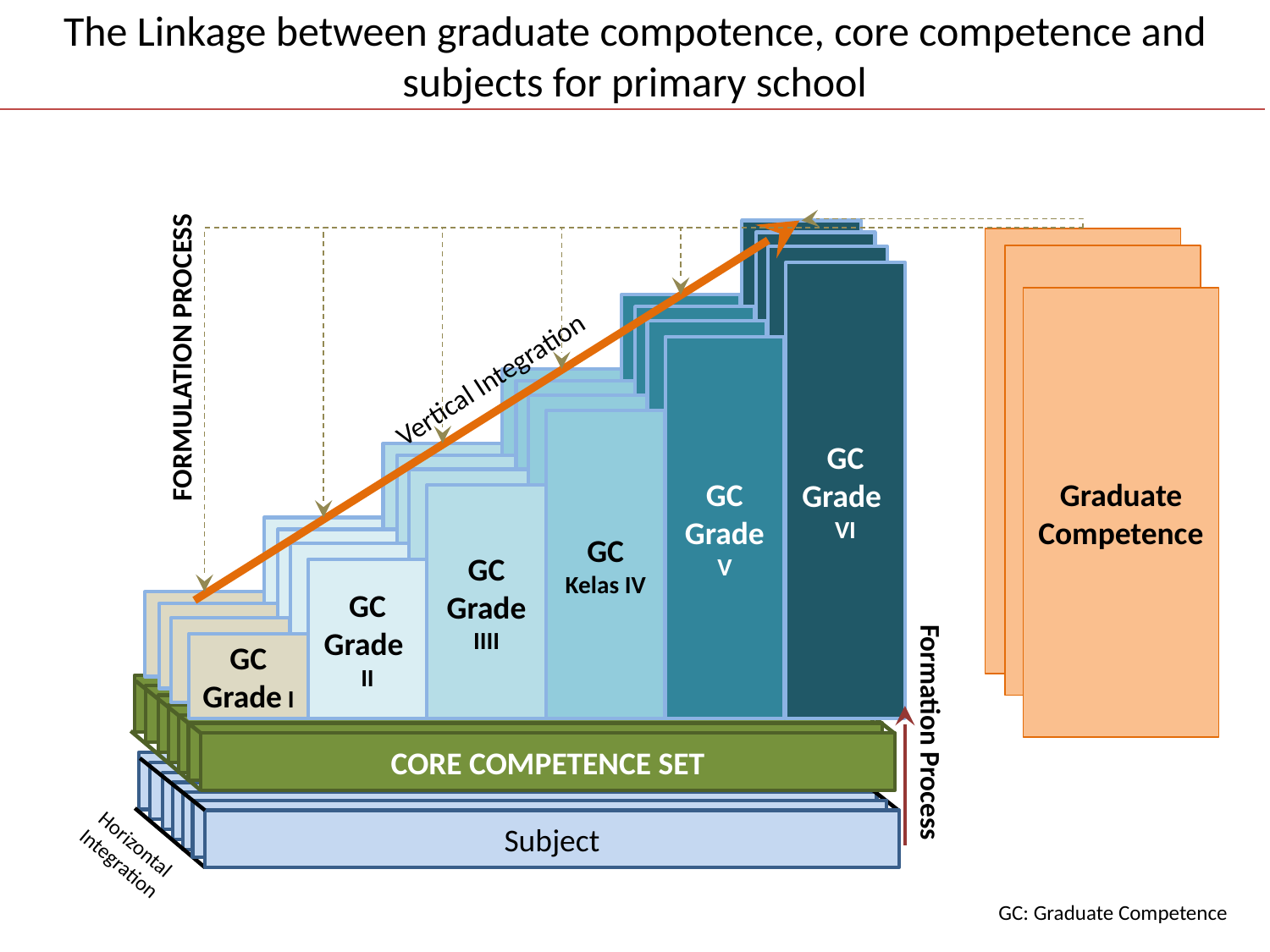

# The Linkage between graduate compotence, core competence and subjects for primary school
KI
Kelas VI
KI
Kelas V
KI
Kelas IV
KI
Kelas IIII
KI
Kelas II
KI
Kelas I
Kompetensi
Lulusan
KI
Kelas VI
KI
Kelas V
KI
Kelas IV
KI
Kelas IIII
KI
Kelas II
KI
Kelas I
Kompetensi
Lulusan
KI
Kelas VI
KI
Kelas V
KI
Kelas IV
KI
Kelas IIII
KI
Kelas II
KI
Kelas I
GC
Grade  VI
GC
Grade V
GC
Kelas IV
GC
Grade IIII
GC
Grade  II
GC
Grade I
Graduate Competence
FORMULATION PROCESS
Vertical Integration
Mata Pelajaran
Mata Pelajaran
Mata Pelajaran
Mata Pelajaran
Mata Pelajaran
Mata Pelajaran
CORE COMPETENCE SET
Formation Process
Mata Pelajaran
Mata Pelajaran
Mata Pelajaran
Mata Pelajaran
Mata Pelajaran
Mata Pelajaran
Subject
Horizontal Integration
GC: Graduate Competence